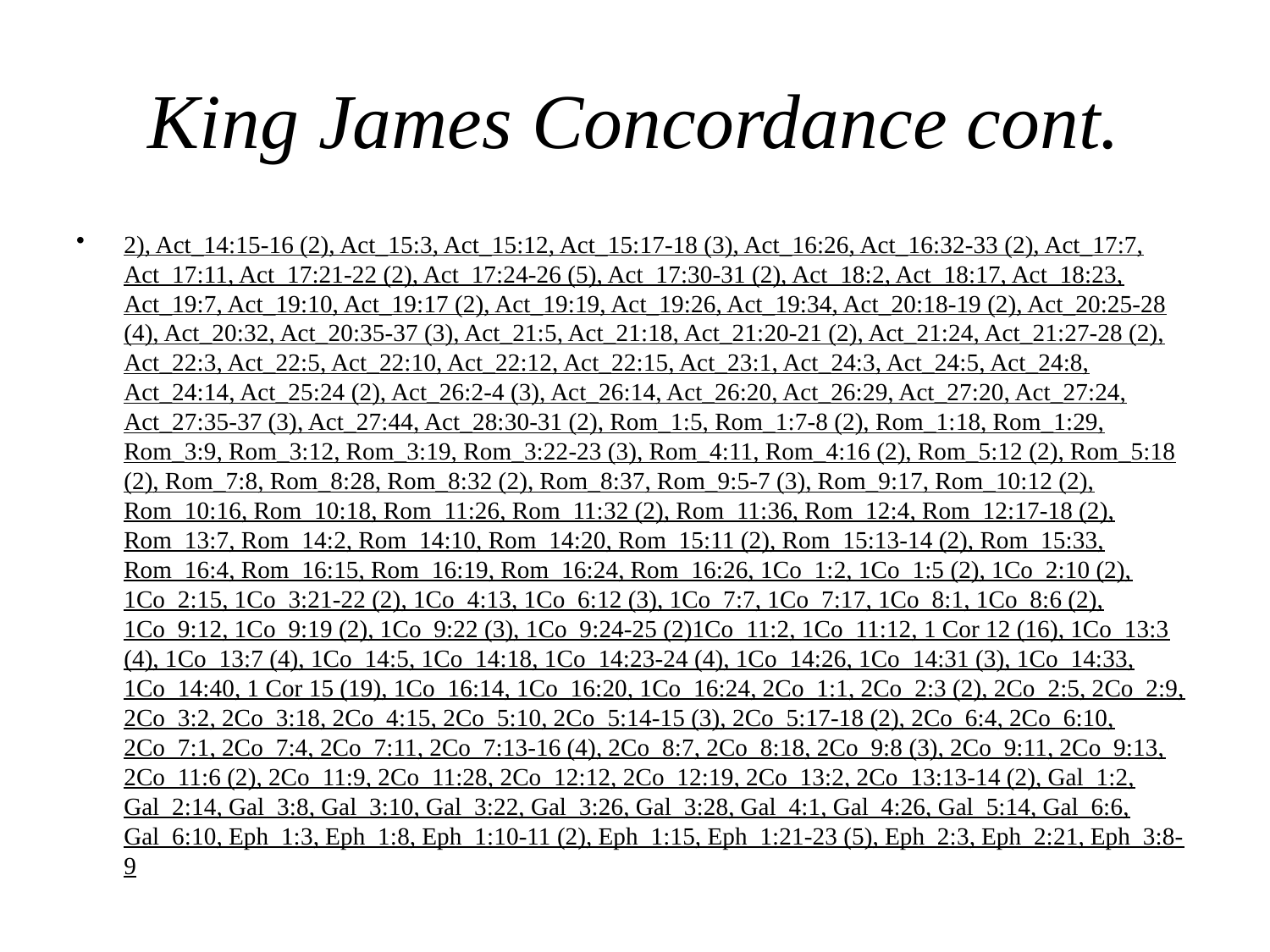

# King James Concordance cont.
2), Act_14:15-16 (2), Act_15:3, Act_15:12, Act_15:17-18 (3), Act_16:26, Act_16:32-33 (2), Act_17:7, Act_17:11, Act_17:21-22 (2), Act_17:24-26 (5), Act_17:30-31 (2), Act_18:2, Act_18:17, Act_18:23, Act_19:7, Act_19:10, Act_19:17 (2), Act_19:19, Act_19:26, Act_19:34, Act_20:18-19 (2), Act_20:25-28 (4), Act_20:32, Act_20:35-37 (3), Act_21:5, Act_21:18, Act_21:20-21 (2), Act_21:24, Act_21:27-28 (2), Act_22:3, Act_22:5, Act_22:10, Act_22:12, Act_22:15, Act_23:1, Act_24:3, Act_24:5, Act_24:8, Act_24:14, Act_25:24 (2), Act_26:2-4 (3), Act_26:14, Act_26:20, Act_26:29, Act_27:20, Act_27:24, Act_27:35-37 (3), Act_27:44, Act_28:30-31 (2), Rom_1:5, Rom_1:7-8 (2), Rom_1:18, Rom_1:29, Rom_3:9, Rom_3:12, Rom_3:19, Rom_3:22-23 (3), Rom_4:11, Rom_4:16 (2), Rom_5:12 (2), Rom_5:18 (2), Rom_7:8, Rom_8:28, Rom_8:32 (2), Rom_8:37, Rom_9:5-7 (3), Rom_9:17, Rom_10:12 (2), Rom_10:16, Rom_10:18, Rom_11:26, Rom_11:32 (2), Rom_11:36, Rom_12:4, Rom_12:17-18 (2), Rom_13:7, Rom_14:2, Rom_14:10, Rom_14:20, Rom_15:11 (2), Rom_15:13-14 (2), Rom_15:33, Rom_16:4, Rom_16:15, Rom_16:19, Rom_16:24, Rom_16:26, 1Co_1:2, 1Co_1:5 (2), 1Co_2:10 (2), 1Co_2:15, 1Co_3:21-22 (2), 1Co_4:13, 1Co_6:12 (3), 1Co_7:7, 1Co_7:17, 1Co_8:1, 1Co_8:6 (2), 1Co_9:12, 1Co_9:19 (2), 1Co_9:22 (3), 1Co_9:24-25 (2)1Co_11:2, 1Co_11:12, 1 Cor 12 (16), 1Co_13:3 (4), 1Co_13:7 (4), 1Co_14:5, 1Co_14:18, 1Co_14:23-24 (4), 1Co_14:26, 1Co_14:31 (3), 1Co_14:33, 1Co_14:40, 1 Cor 15 (19), 1Co_16:14, 1Co_16:20, 1Co_16:24, 2Co_1:1, 2Co_2:3 (2), 2Co_2:5, 2Co_2:9, 2Co_3:2, 2Co_3:18, 2Co_4:15, 2Co_5:10, 2Co_5:14-15 (3), 2Co_5:17-18 (2), 2Co_6:4, 2Co_6:10, 2Co_7:1, 2Co_7:4, 2Co_7:11, 2Co_7:13-16 (4), 2Co_8:7, 2Co_8:18, 2Co_9:8 (3), 2Co_9:11, 2Co_9:13, 2Co_11:6 (2), 2Co_11:9, 2Co_11:28, 2Co_12:12, 2Co_12:19, 2Co_13:2, 2Co_13:13-14 (2), Gal_1:2, Gal_2:14, Gal_3:8, Gal_3:10, Gal_3:22, Gal_3:26, Gal_3:28, Gal_4:1, Gal_4:26, Gal_5:14, Gal_6:6, Gal_6:10, Eph_1:3, Eph_1:8, Eph_1:10-11 (2), Eph_1:15, Eph_1:21-23 (5), Eph_2:3, Eph_2:21, Eph_3:8-9